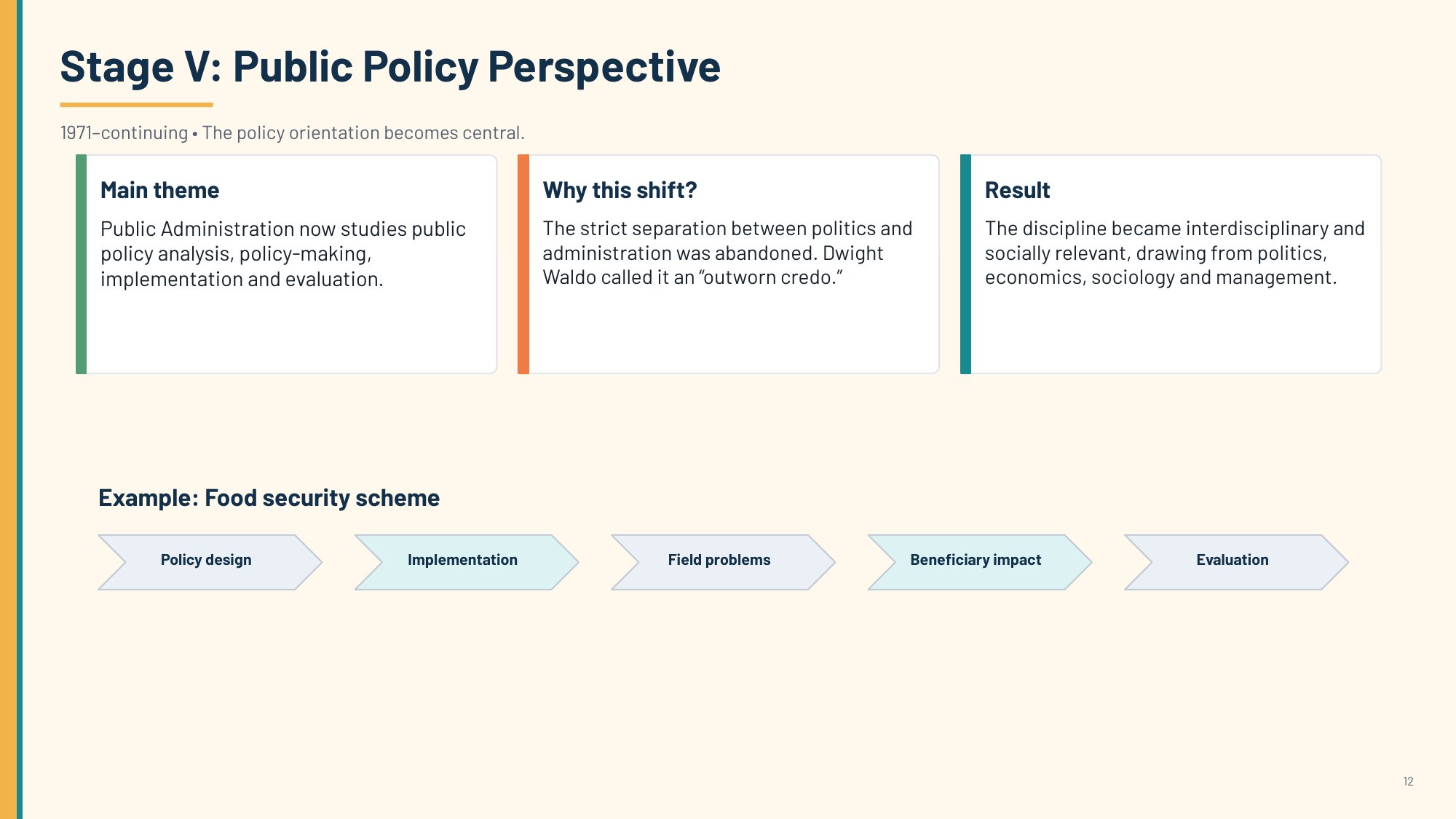

Stage V: Public Policy Perspective

1971–continuing • The policy orientation becomes central.

Main theme
Why this shift?
Result
Public Administration now studies public policy analysis, policy-making, implementation and evaluation.
The strict separation between politics and administration was abandoned. Dwight Waldo called it an “outworn credo.”
The discipline became interdisciplinary and socially relevant, drawing from politics, economics, sociology and management.
Example: Food security scheme

Policy design
Implementation
Field problems
Beneficiary impact
Evaluation
12